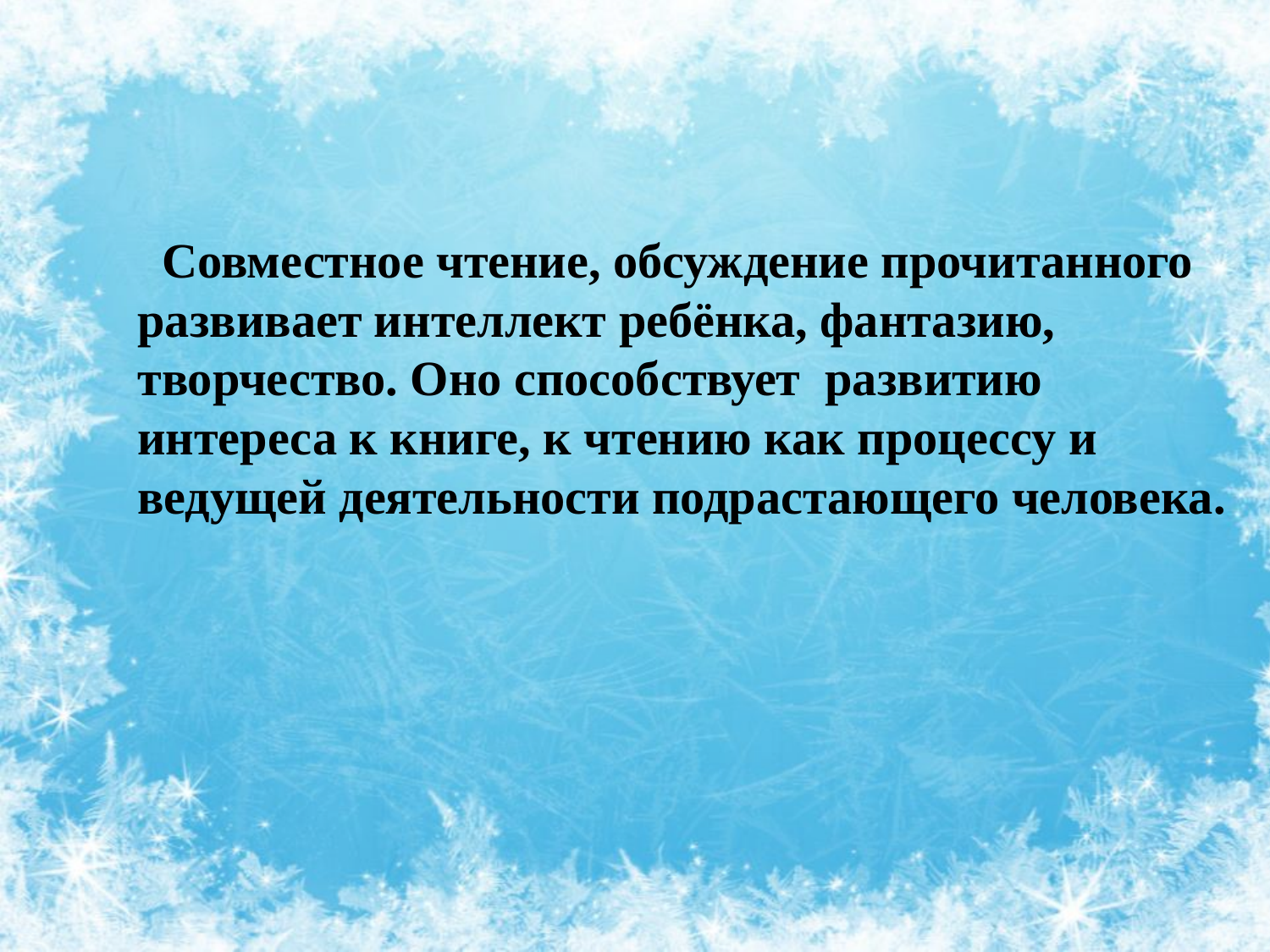

Совместное чтение, обсуждение прочитанного развивает интеллект ребёнка, фантазию, творчество. Оно способствует  развитию интереса к книге, к чтению как процессу и ведущей деятельности подрастающего человека.